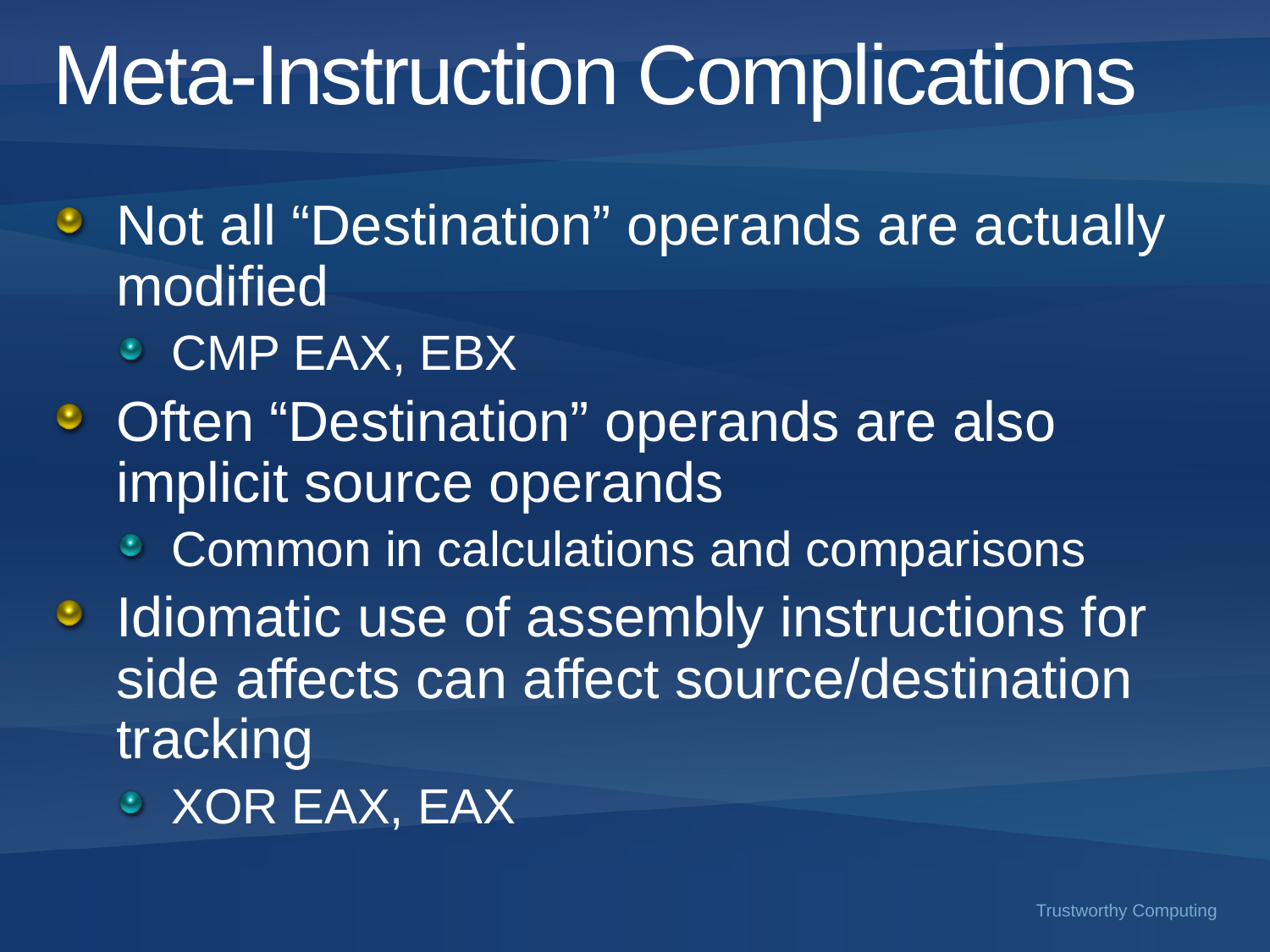

# Meta-Instruction Complications
Not all “Destination” operands are actually modified
CMP EAX, EBX
Often “Destination” operands are also implicit source operands
Common in calculations and comparisons
Idiomatic use of assembly instructions for side affects can affect source/destination tracking
XOR EAX, EAX